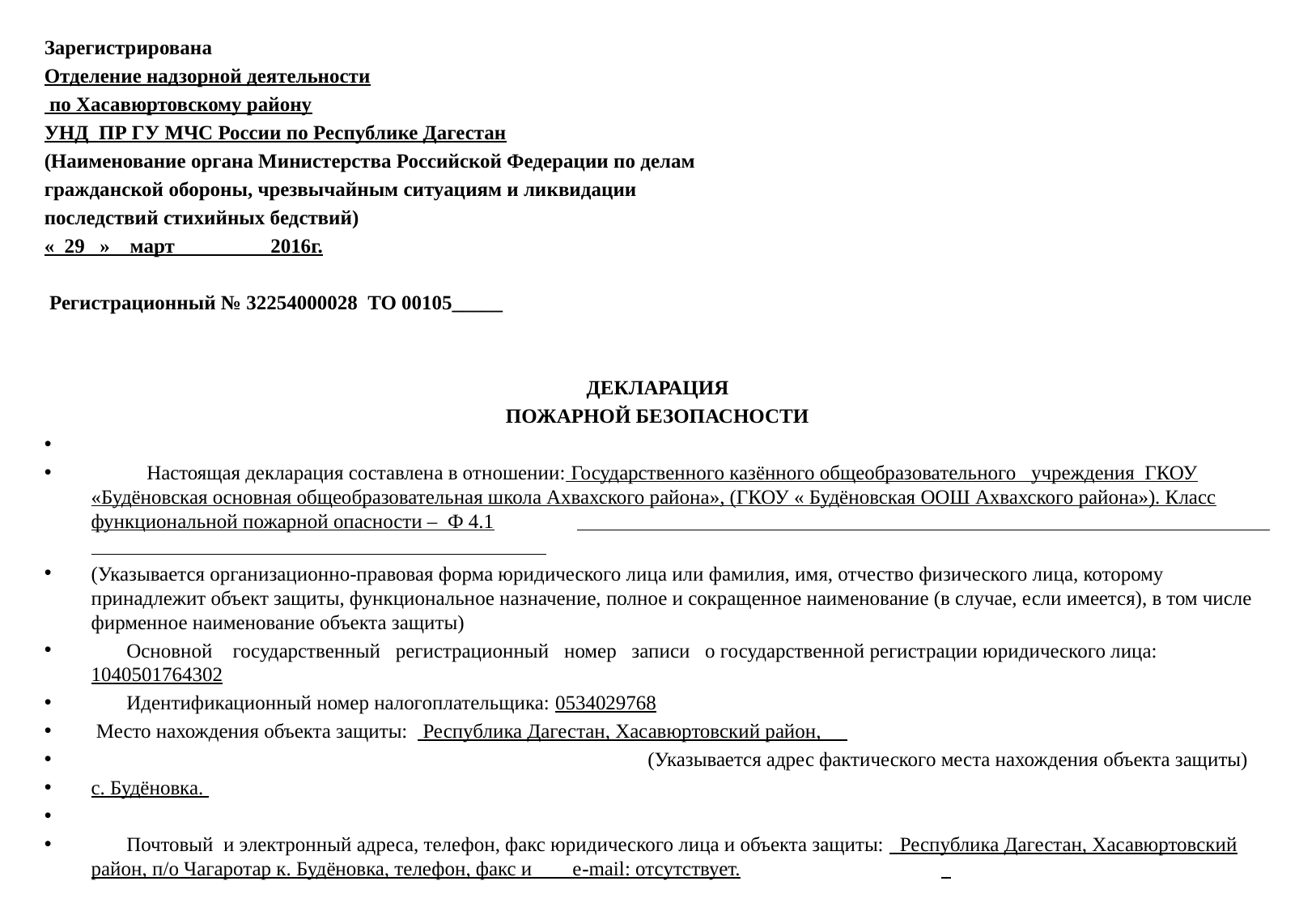

Зарегистрирована
Отделение надзорной деятельности
 по Хасавюртовскому району
УНД  ПР ГУ МЧС России по Республике Дагестан
(Наименование органа Министерства Российской Федерации по делам
гражданской обороны, чрезвычайным ситуациям и ликвидации
последствий стихийных бедствий)
«  29   »    март                   2016г.

 Регистрационный № 32254000028  ТО 00105_____

ДЕКЛАРАЦИЯ
ПОЖАРНОЙ БЕЗОПАСНОСТИ

           Настоящая декларация составлена в отношении: Государственного казённого общеобразовательного   учреждения  ГКОУ «Будёновская основная общеобразовательная школа Ахвахского района», (ГКОУ « Будёновская ООШ Ахвахского района»). Класс функциональной пожарной опасности –  Ф 4.1
(Указывается организационно-правовая форма юридического лица или фамилия, имя, отчество физического лица, которому принадлежит объект защиты, функциональное назначение, полное и сокращенное наименование (в случае, если имеется), в том числе фирменное наименование объекта защиты)
       Основной    государственный   регистрационный   номер   записи   о государственной регистрации юридического лица: 1040501764302
       Идентификационный номер налогоплательщика: 0534029768
 Место нахождения объекта защиты:   Республика Дагестан, Хасавюртовский район,
                                                                                                              (Указывается адрес фактического места нахождения объекта защиты)
с. Будёновка.

       Почтовый  и электронный адреса, телефон, факс юридического лица и объекта защиты:   Республика Дагестан, Хасавюртовский район, п/о Чагаротар к. Будёновка, телефон, факс и        е-mail: отсутствует.